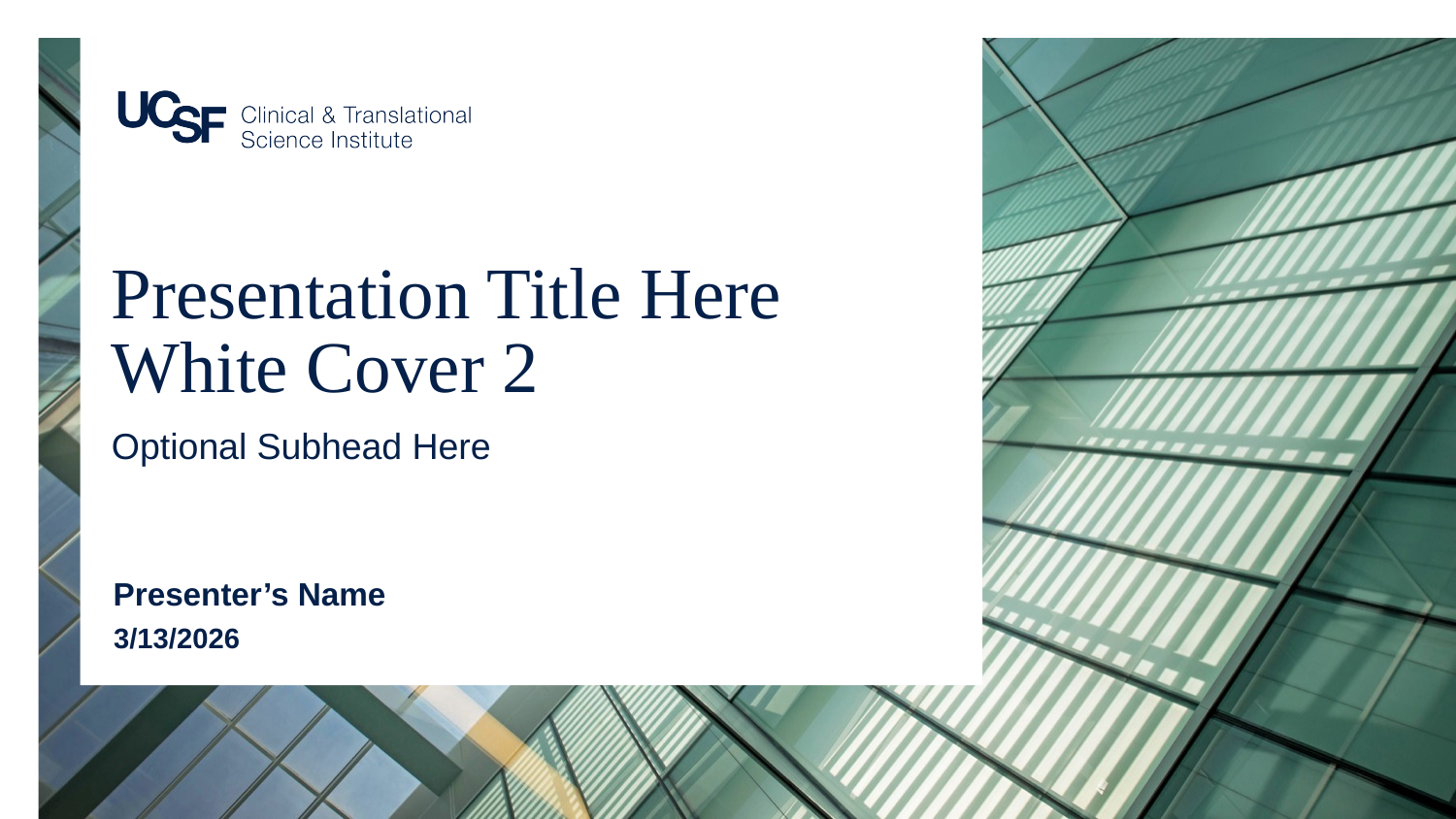

# Presentation Title Here White Cover 2
Optional Subhead Here
Presenter’s Name
3/13/2026